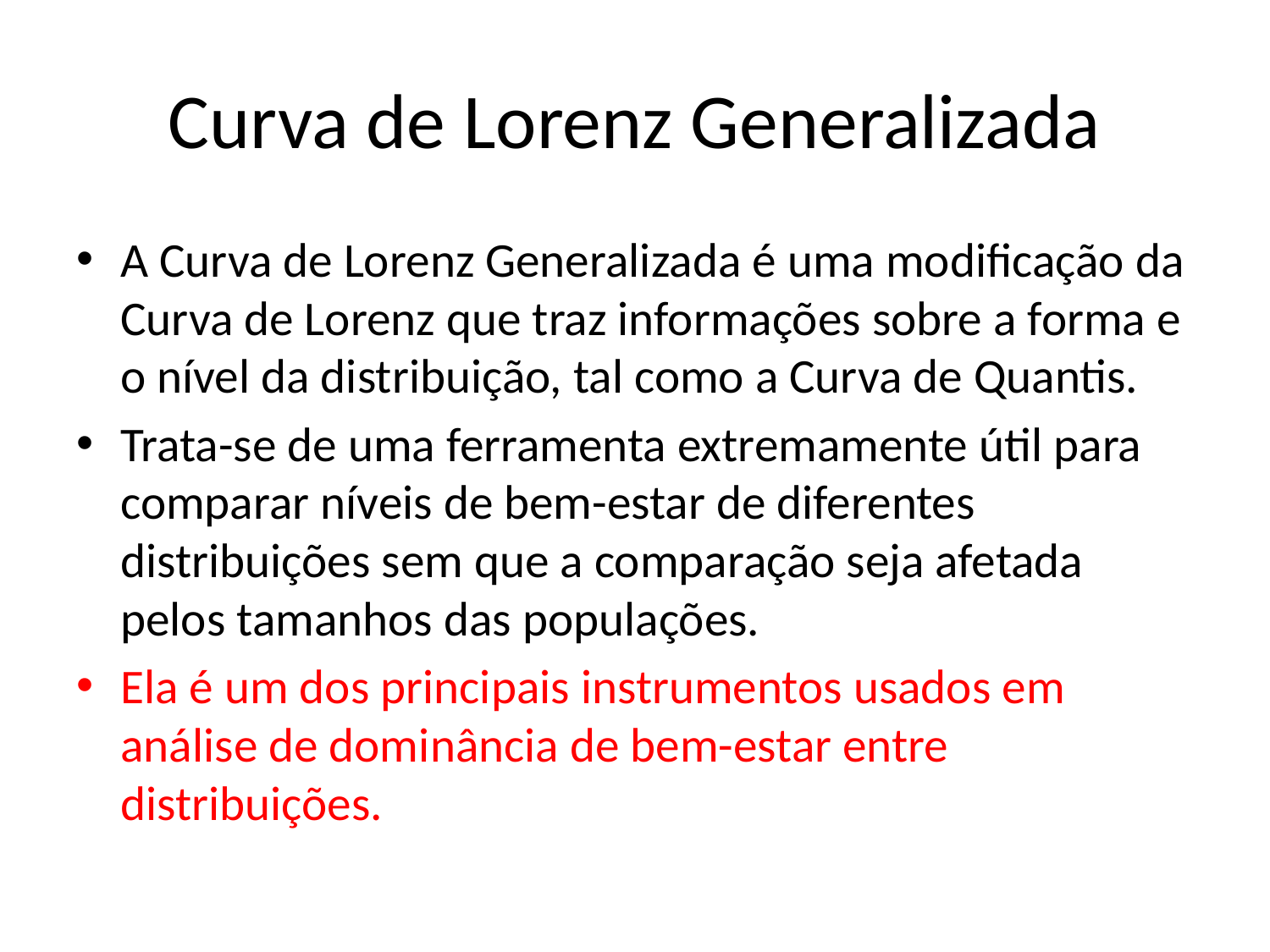

# Curva de Lorenz Generalizada
A Curva de Lorenz Generalizada é uma modificação da Curva de Lorenz que traz informações sobre a forma e o nível da distribuição, tal como a Curva de Quantis.
Trata-se de uma ferramenta extremamente útil para comparar níveis de bem-estar de diferentes distribuições sem que a comparação seja afetada pelos tamanhos das populações.
Ela é um dos principais instrumentos usados em análise de dominância de bem-estar entre distribuições.